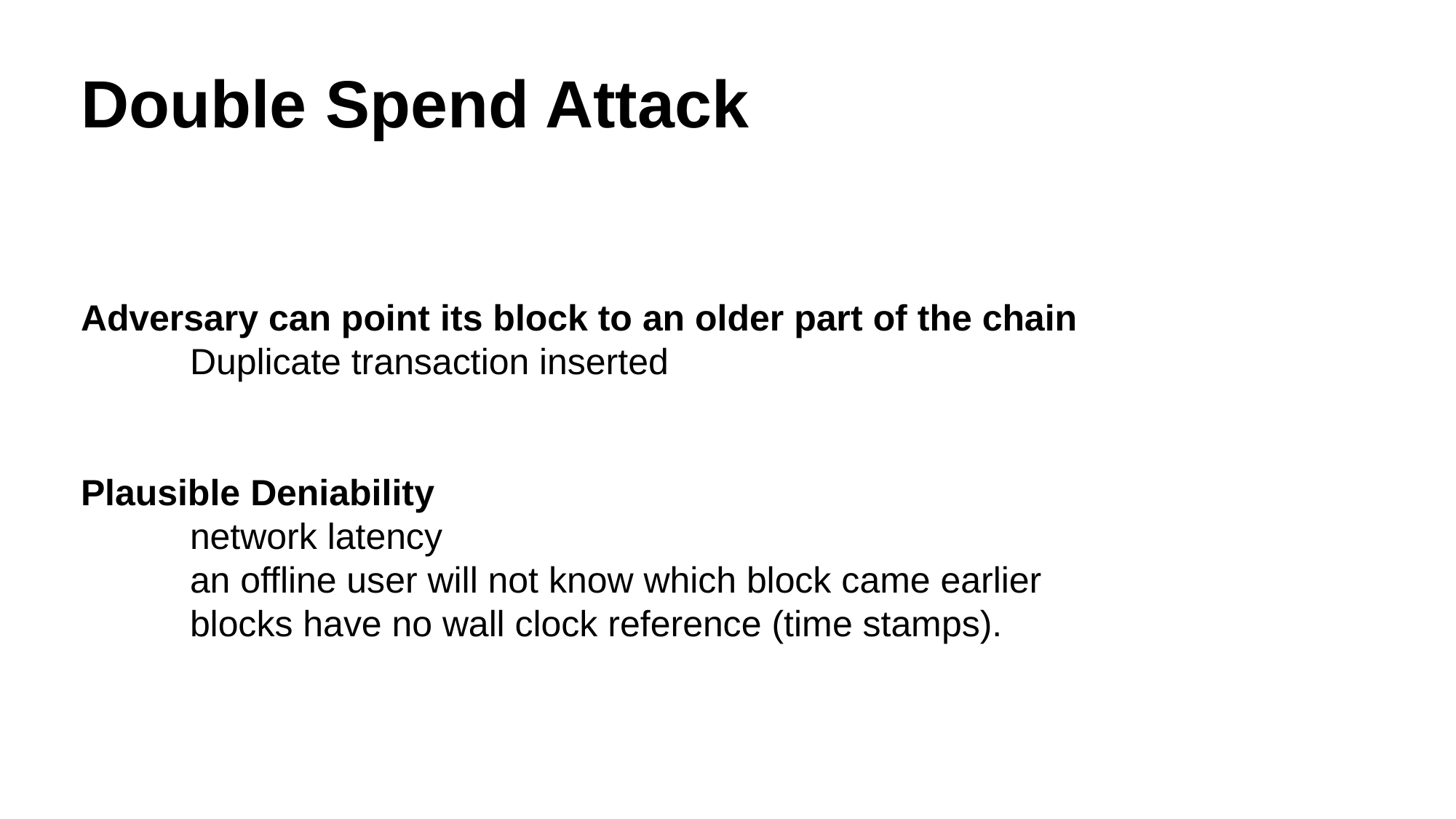

# Double Spend Attack

Adversary can point its block to an older part of the chain
	Duplicate transaction inserted

Plausible Deniability
	network latency
	an offline user will not know which block came earlier
	blocks have no wall clock reference (time stamps).